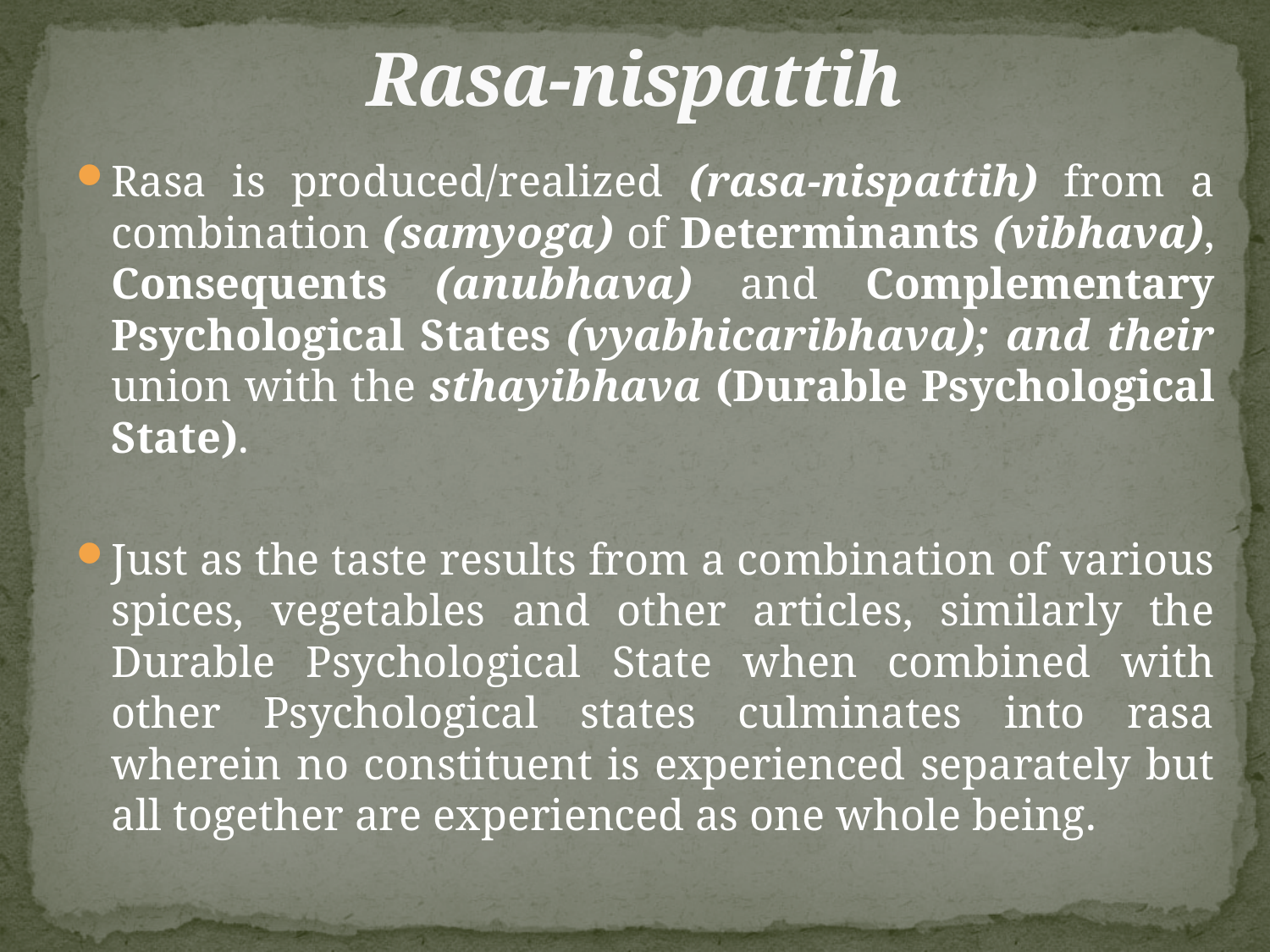

# Rasa-nispattih
Rasa is produced/realized (rasa-nispattih) from a combination (samyoga) of Determinants (vibhava), Consequents (anubhava) and Complementary Psychological States (vyabhicaribhava); and their union with the sthayibhava (Durable Psychological State).

Just as the taste results from a combination of various spices, vegetables and other articles, similarly the Durable Psychological State when combined with other Psychological states culminates into rasa wherein no constituent is experienced separately but all together are experienced as one whole being.